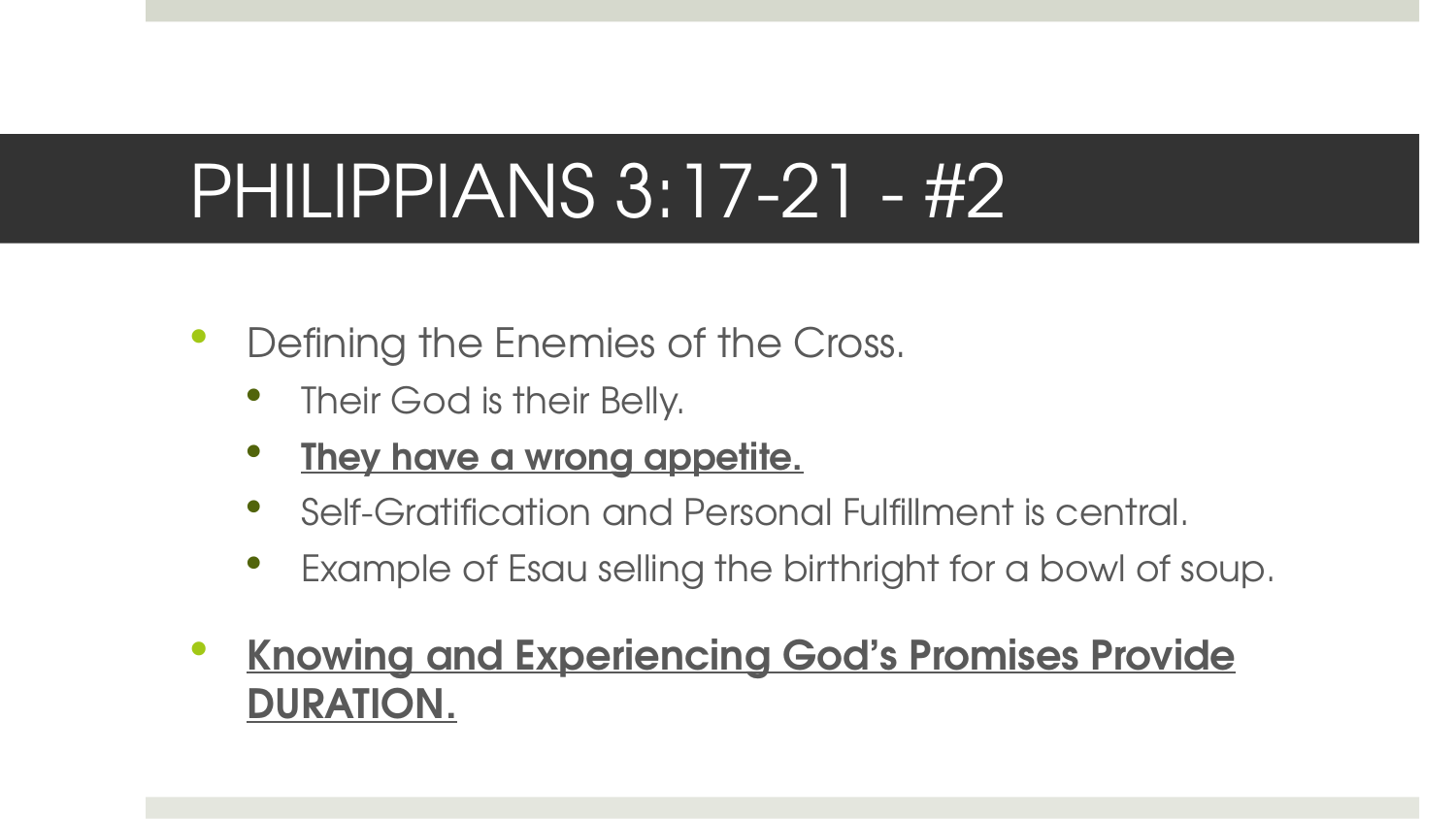

# PHILIPPIANS 3:17-21 - #2
Defining the Enemies of the Cross.
Their God is their Belly.
They have a wrong appetite.
Self-Gratification and Personal Fulfillment is central.
Example of Esau selling the birthright for a bowl of soup.
Knowing and Experiencing God’s Promises Provide DURATION.